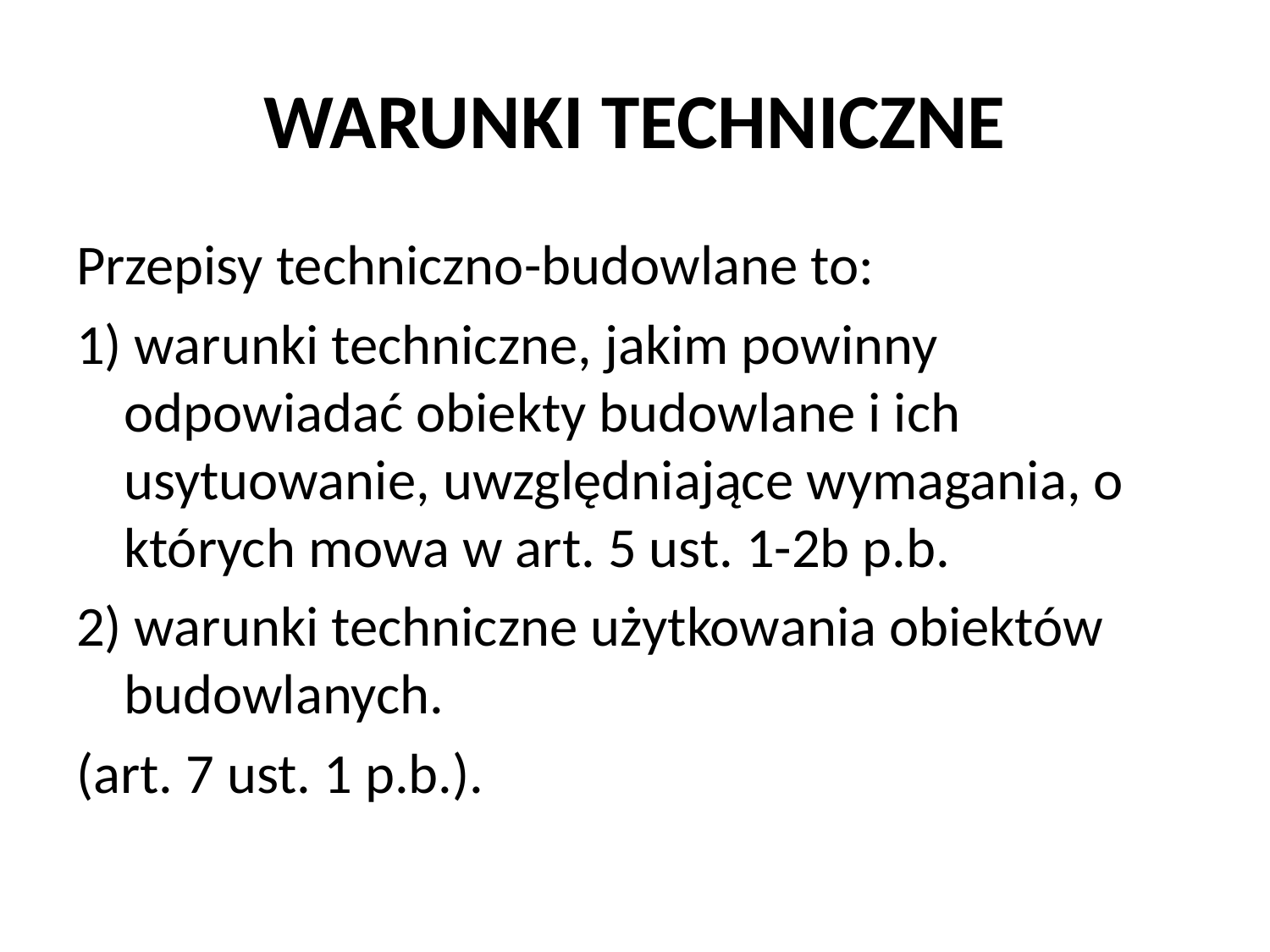

# WARUNKI TECHNICZNE
Przepisy techniczno-budowlane to:
1) warunki techniczne, jakim powinny odpowiadać obiekty budowlane i ich usytuowanie, uwzględniające wymagania, o których mowa w art. 5 ust. 1-2b p.b.
2) warunki techniczne użytkowania obiektów budowlanych.
(art. 7 ust. 1 p.b.).